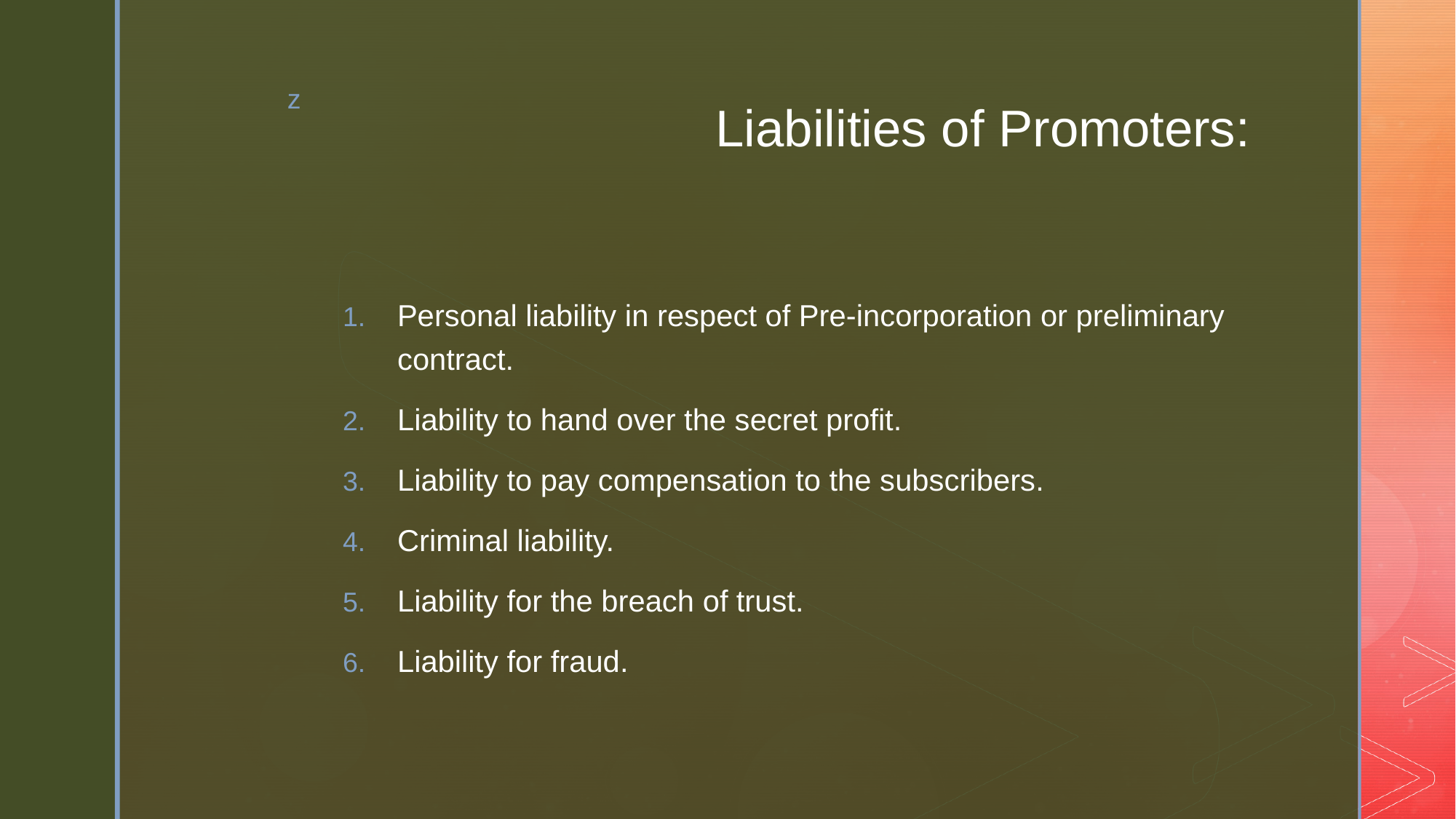

# Liabilities of Promoters:
Personal liability in respect of Pre-incorporation or preliminary contract.
Liability to hand over the secret profit.
Liability to pay compensation to the subscribers.
Criminal liability.
Liability for the breach of trust.
Liability for fraud.